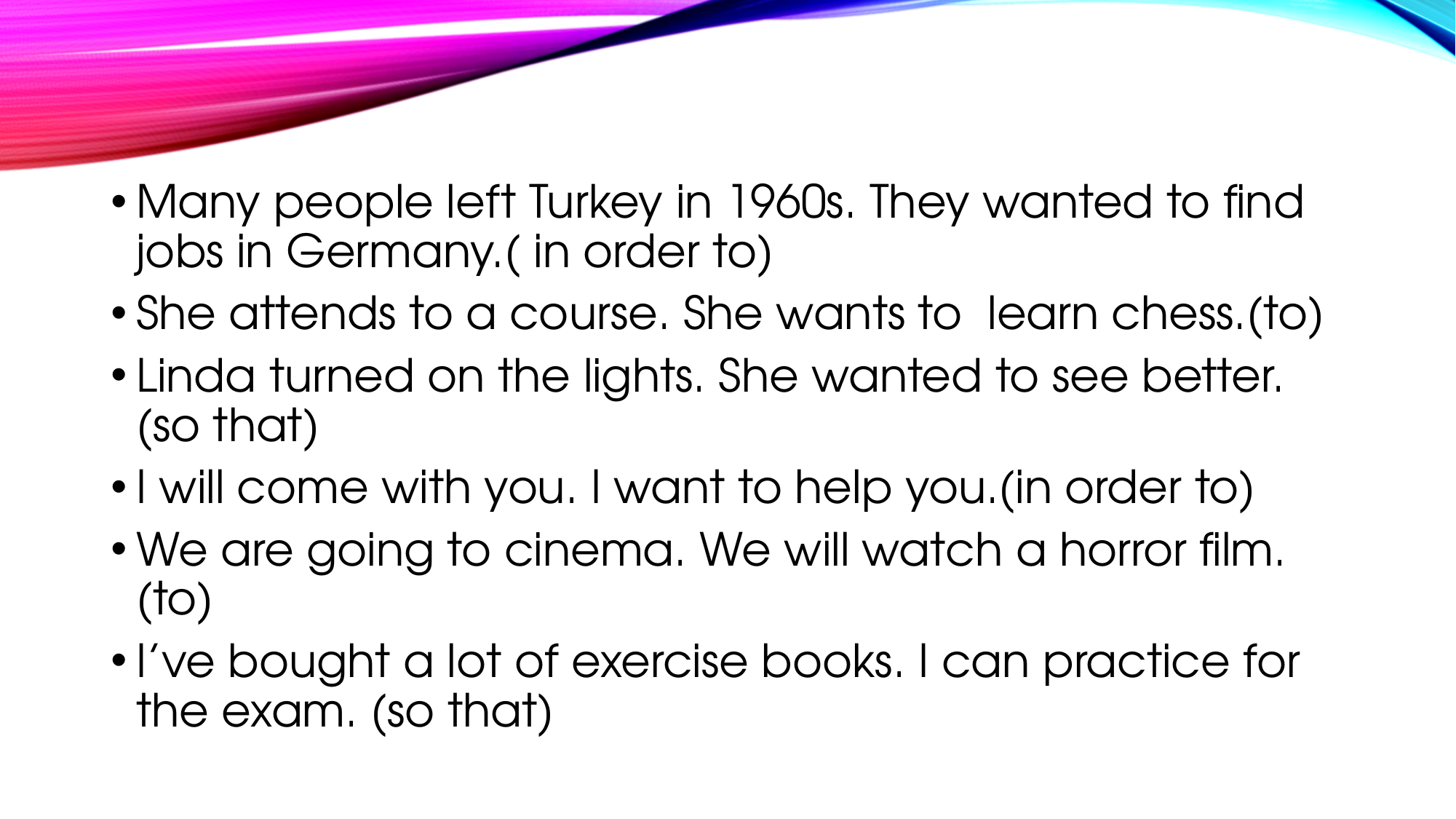

Many people left Turkey in 1960s. They wanted to find jobs in Germany.( in order to)
She attends to a course. She wants to  learn chess.(to)
Linda turned on the lights. She wanted to see better.(so that)
I will come with you. I want to help you.(in order to)
We are going to cinema. We will watch a horror film.(to)
I’ve bought a lot of exercise books. I can practice for the exam. (so that)